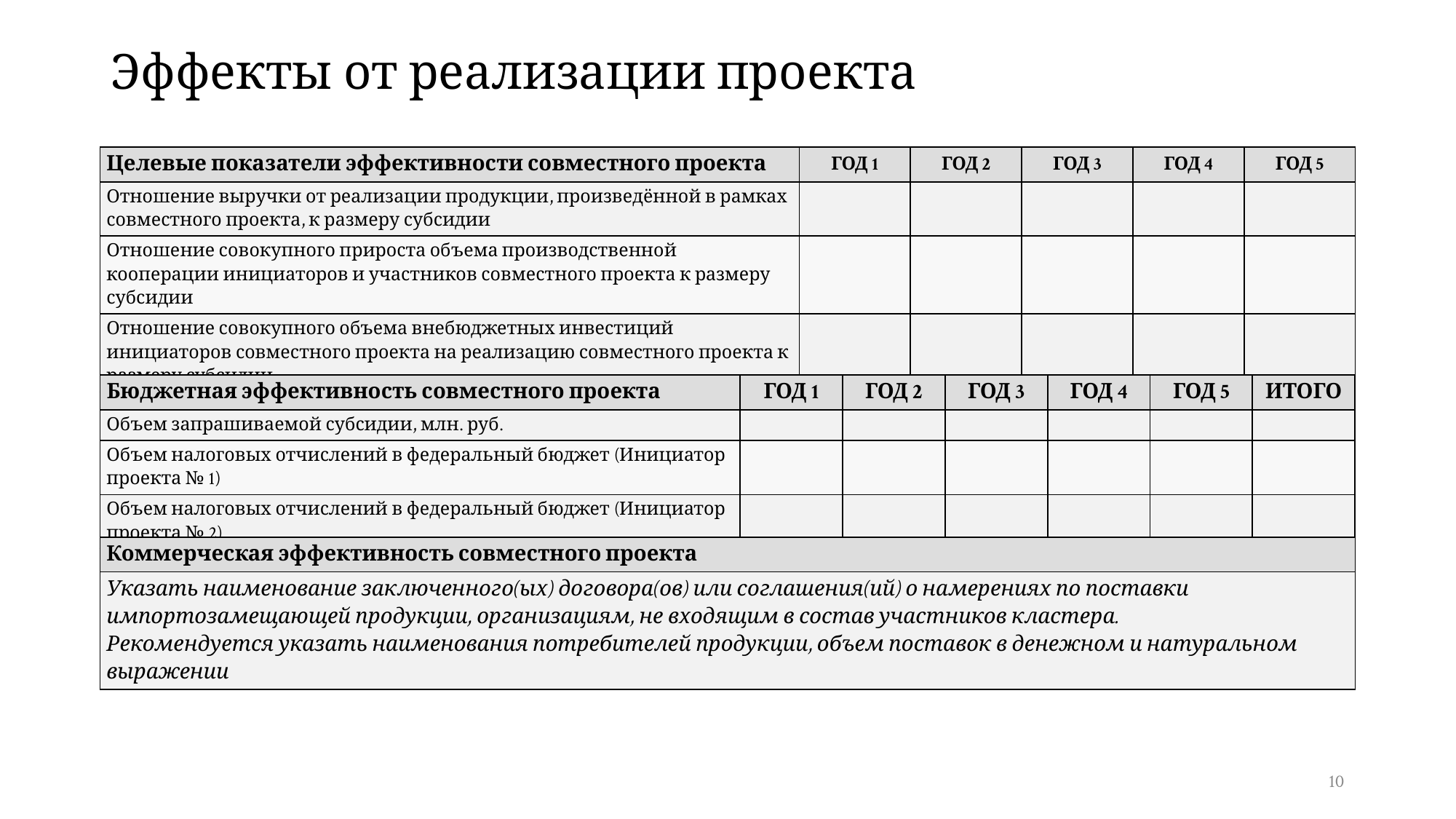

# Эффекты от реализации проекта
| Целевые показатели эффективности совместного проекта | ГОД 1 | ГОД 2 | ГОД 3 | ГОД 4 | ГОД 5 |
| --- | --- | --- | --- | --- | --- |
| Отношение выручки от реализации продукции, произведённой в рамках совместного проекта, к размеру субсидии |  |  |  |  |  |
| Отношение совокупного прироста объема производственной кооперации инициаторов и участников совместного проекта к размеру субсидии |  |  |  |  |  |
| Отношение совокупного объема внебюджетных инвестиций инициаторов совместного проекта на реализацию совместного проекта к размеру субсидии |  |  |  |  |  |
| Бюджетная эффективность совместного проекта | ГОД 1 | ГОД 2 | ГОД 3 | ГОД 4 | ГОД 5 | ИТОГО |
| --- | --- | --- | --- | --- | --- | --- |
| Объем запрашиваемой субсидии, млн. руб. |  |  |  |  |  |  |
| Объем налоговых отчислений в федеральный бюджет (Инициатор проекта № 1) |  |  |  |  |  |  |
| Объем налоговых отчислений в федеральный бюджет (Инициатор проекта № 2) |  |  |  |  |  |  |
| Коммерческая эффективность совместного проекта |
| --- |
| Указать наименование заключенного(ых) договора(ов) или соглашения(ий) о намерениях по поставки импортозамещающей продукции, организациям, не входящим в состав участников кластера. Рекомендуется указать наименования потребителей продукции, объем поставок в денежном и натуральном выражении |
10